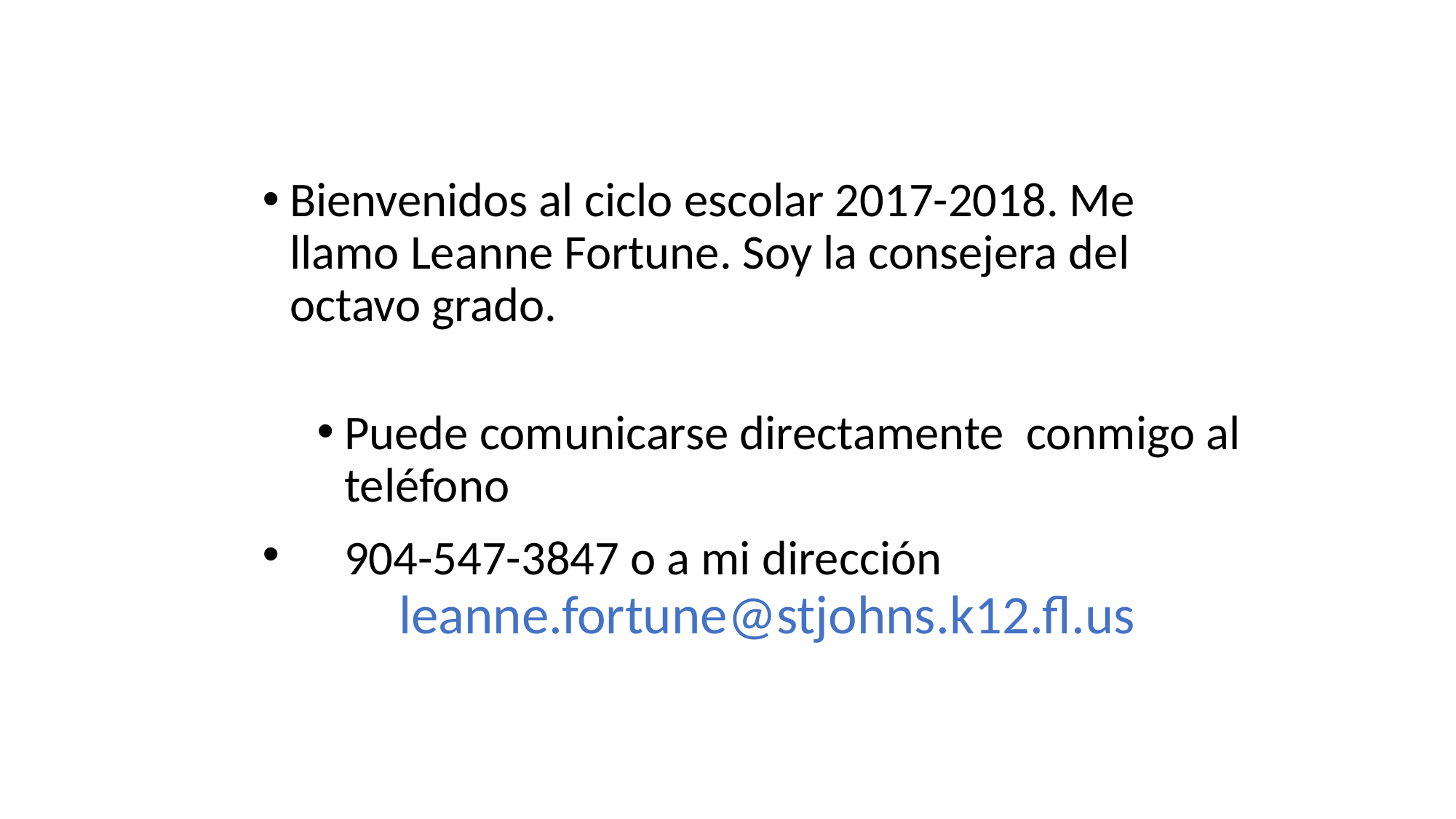

Bienvenidos al ciclo escolar 2017-2018. Me llamo Leanne Fortune. Soy la consejera del octavo grado.

Puede comunicarse directamente  conmigo al teléfono
     904-547-3847 o a mi dirección		 		leanne.fortune@stjohns.k12.fl.us